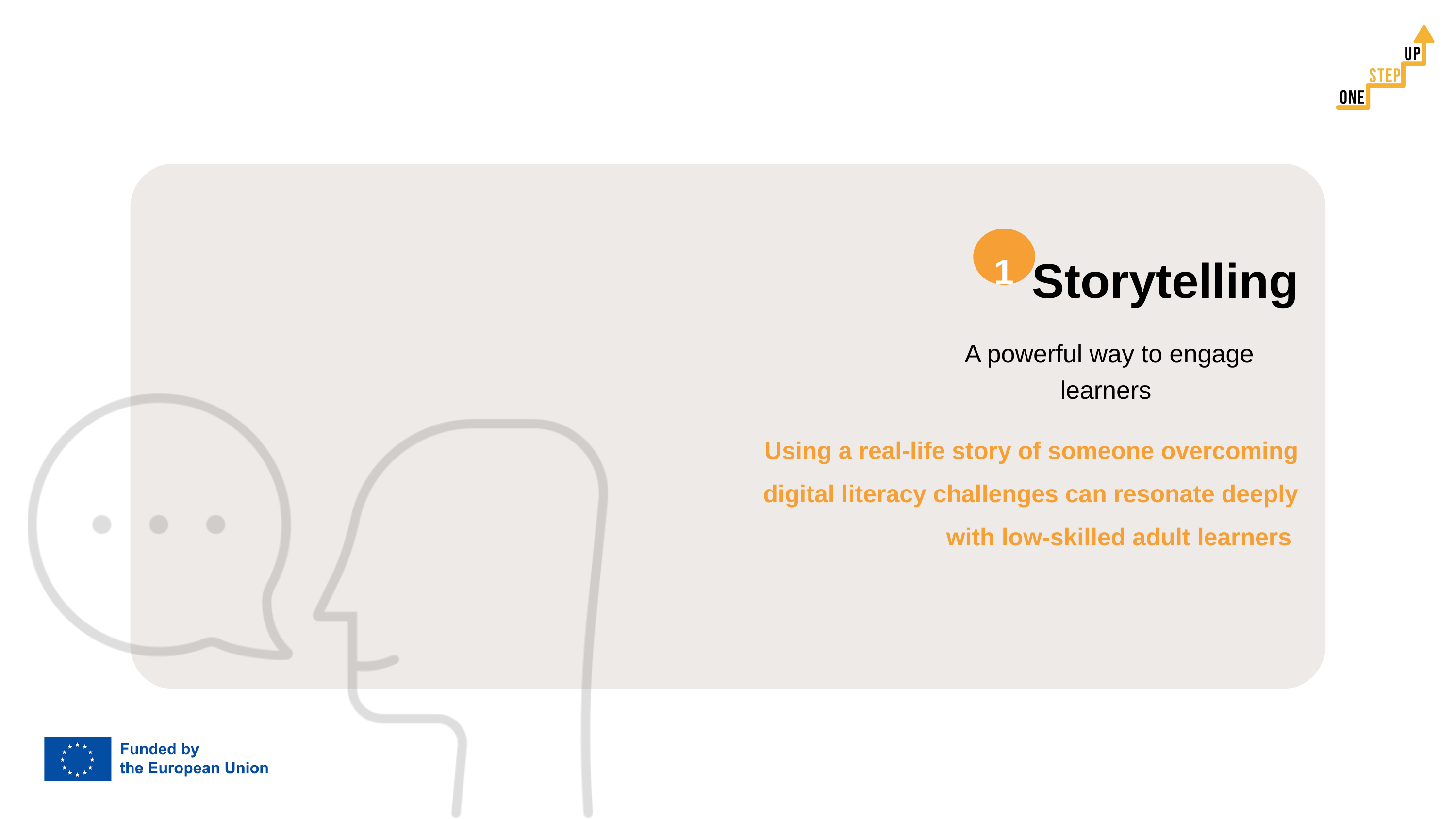

1
Storytelling

 A powerful way to engage learners

Using a real-life story of someone overcoming digital literacy challenges can resonate deeply with low-skilled adult learners